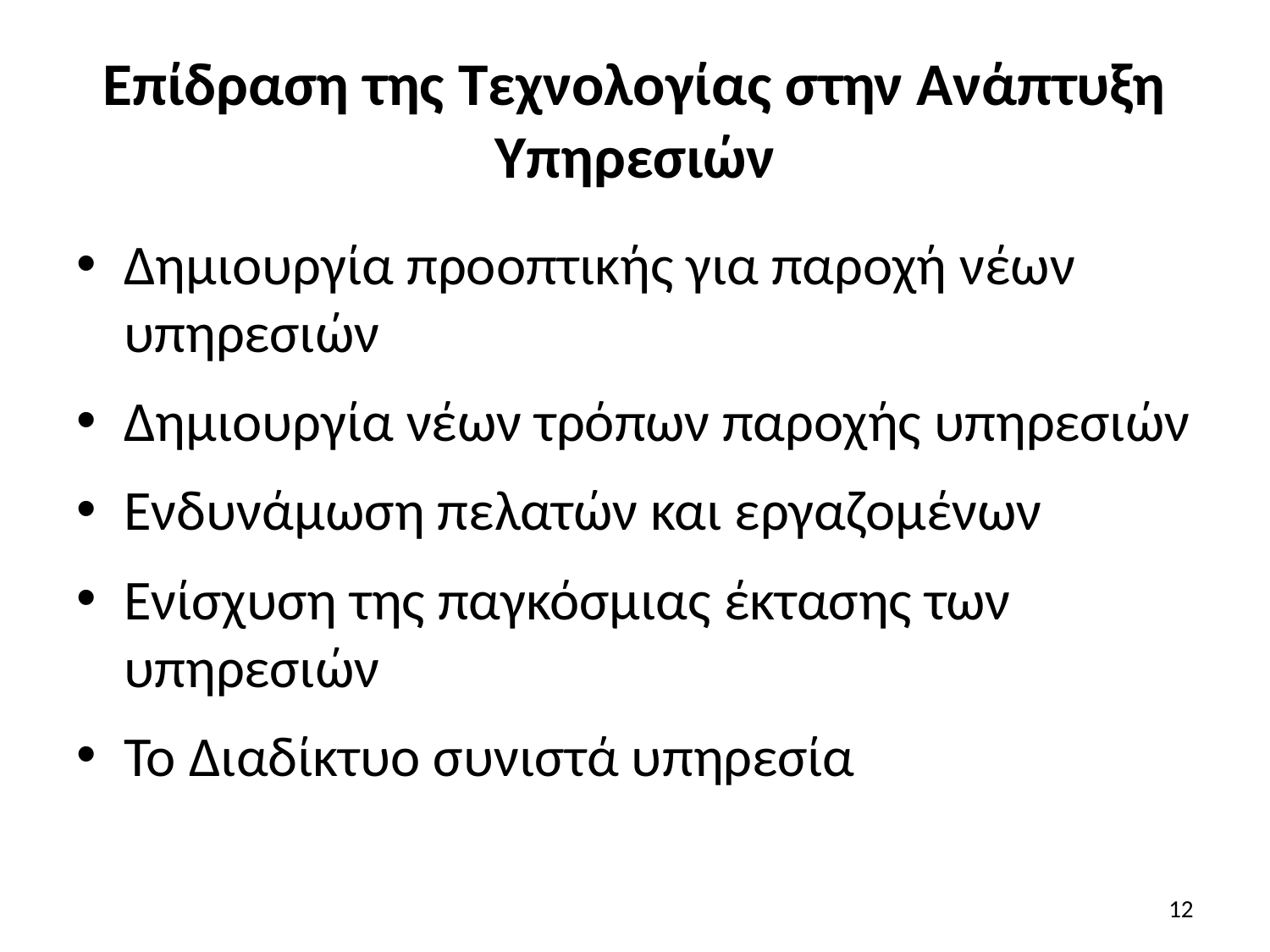

# Επίδραση της Τεχνολογίας στην Ανάπτυξη Υπηρεσιών
Δημιουργία προοπτικής για παροχή νέων υπηρεσιών
Δημιουργία νέων τρόπων παροχής υπηρεσιών
Ενδυνάμωση πελατών και εργαζομένων
Ενίσχυση της παγκόσμιας έκτασης των υπηρεσιών
Το Διαδίκτυο συνιστά υπηρεσία
12